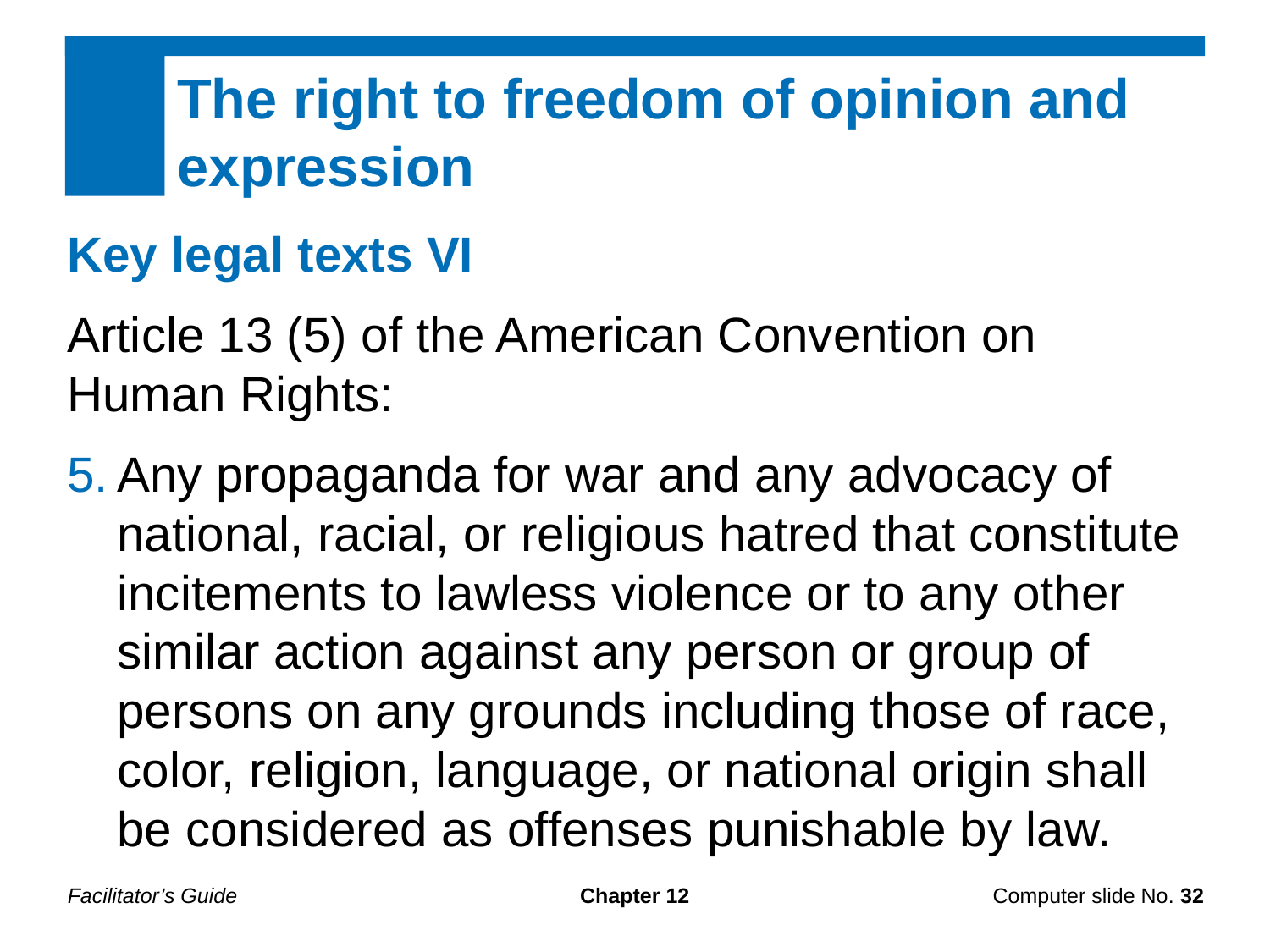

The right to freedom of opinion and expression
Key legal texts VI
Article 13 (5) of the American Convention on Human Rights:
Any propaganda for war and any advocacy of national, racial, or religious hatred that constitute incitements to lawless violence or to any other similar action against any person or group of persons on any grounds including those of race, color, religion, language, or national origin shall be considered as offenses punishable by law.
Facilitator’s Guide
Chapter 12
Computer slide No. 32